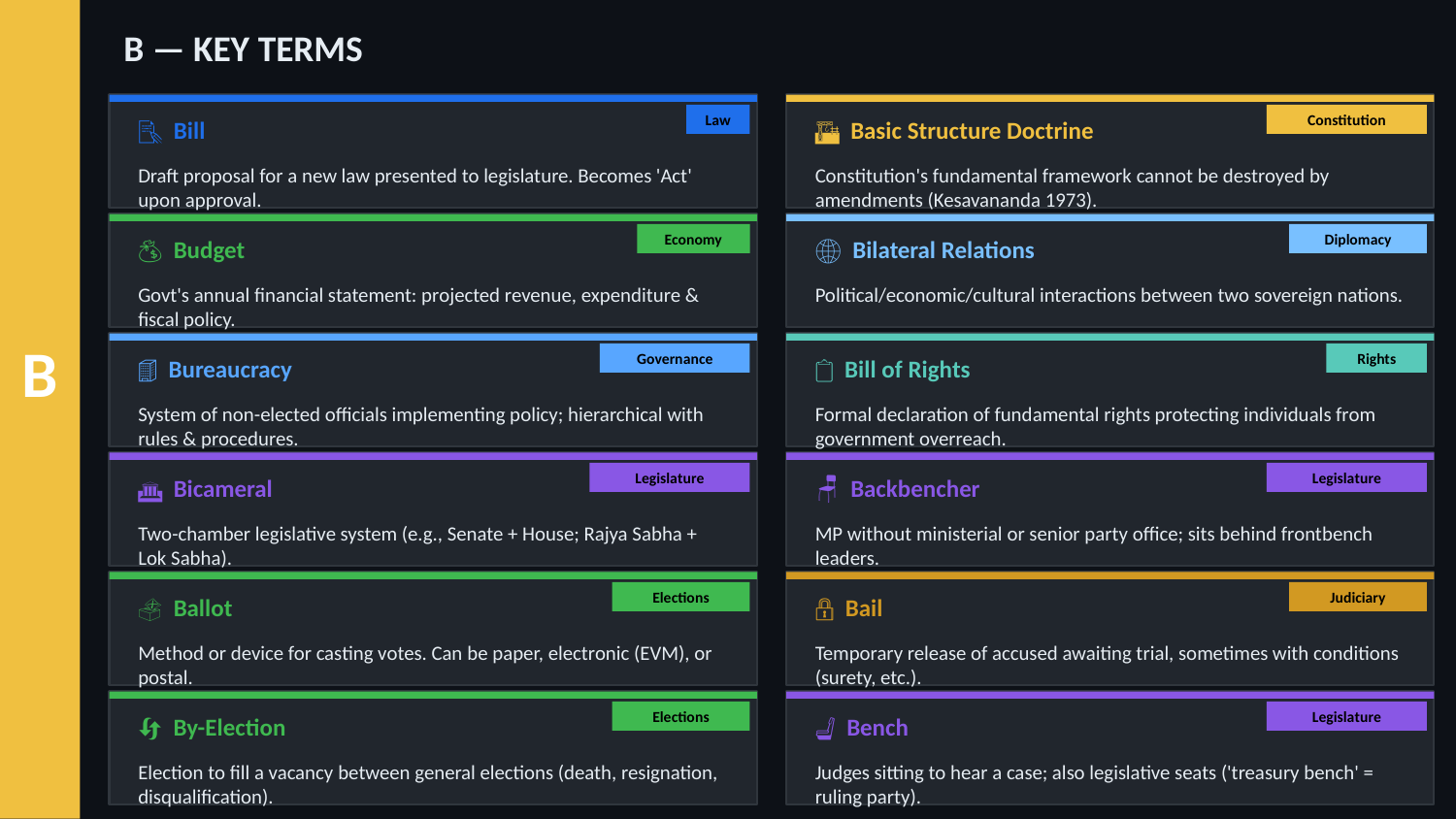

B — KEY TERMS

Law

Constitution
📝  Bill
🏗️  Basic Structure Doctrine
Draft proposal for a new law presented to legislature. Becomes 'Act' upon approval.
Constitution's fundamental framework cannot be destroyed by amendments (Kesavananda 1973).

Economy

Diplomacy
💰  Budget
🌐  Bilateral Relations
B
Govt's annual financial statement: projected revenue, expenditure & fiscal policy.
Political/economic/cultural interactions between two sovereign nations.

Governance

Rights
🏢  Bureaucracy
📋  Bill of Rights
System of non-elected officials implementing policy; hierarchical with rules & procedures.
Formal declaration of fundamental rights protecting individuals from government overreach.

Legislature

Legislature
🏛️  Bicameral
🪑  Backbencher
Two-chamber legislative system (e.g., Senate + House; Rajya Sabha + Lok Sabha).
MP without ministerial or senior party office; sits behind frontbench leaders.

Elections

Judiciary
🗳️  Ballot
🔒  Bail
Method or device for casting votes. Can be paper, electronic (EVM), or postal.
Temporary release of accused awaiting trial, sometimes with conditions (surety, etc.).

Elections

Legislature
🔄  By-Election
💺  Bench
Election to fill a vacancy between general elections (death, resignation, disqualification).
Judges sitting to hear a case; also legislative seats ('treasury bench' = ruling party).